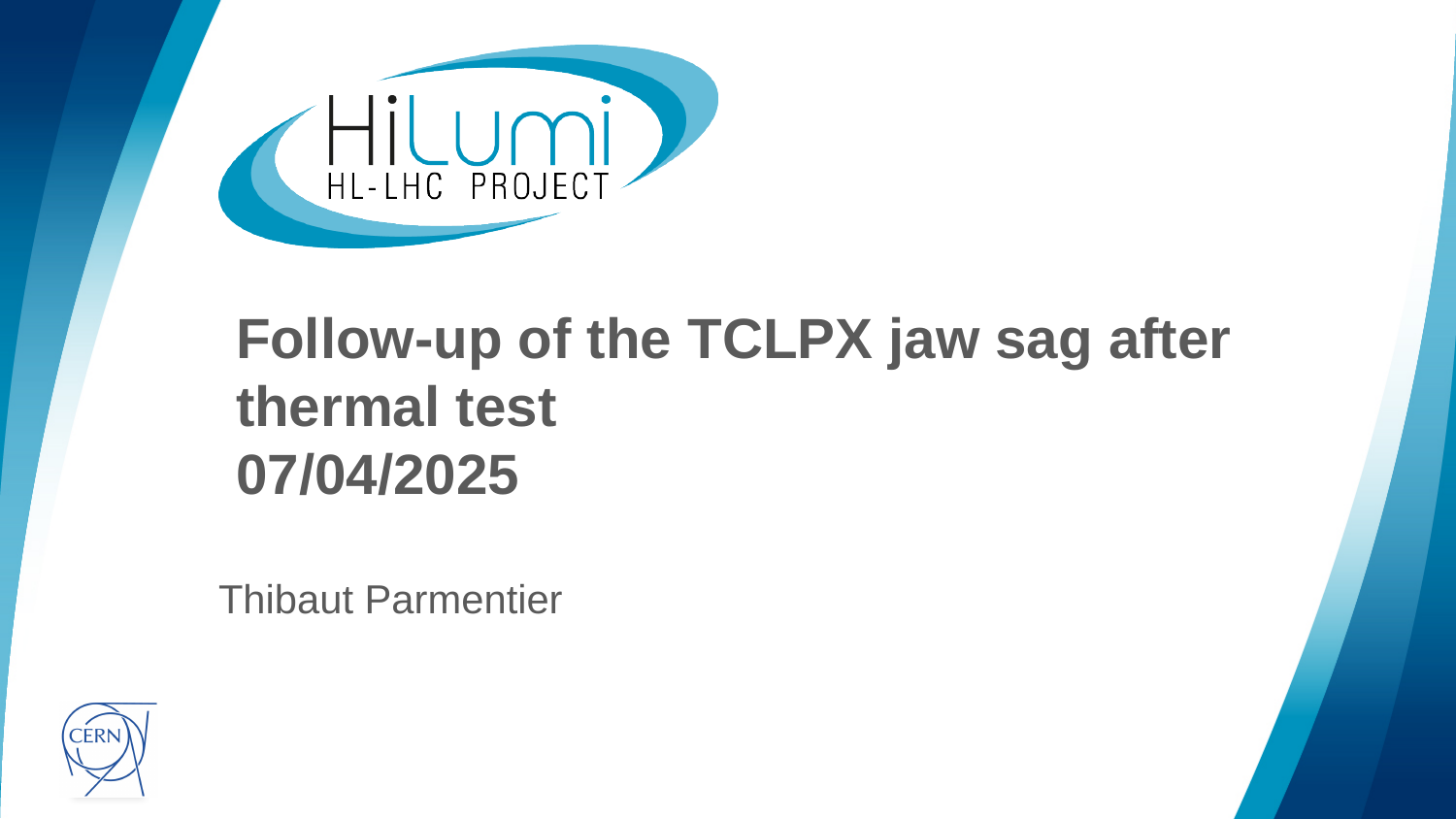

# Follow-up of the TCLPX jaw sag after thermal test 07/04/2025
Thibaut Parmentier